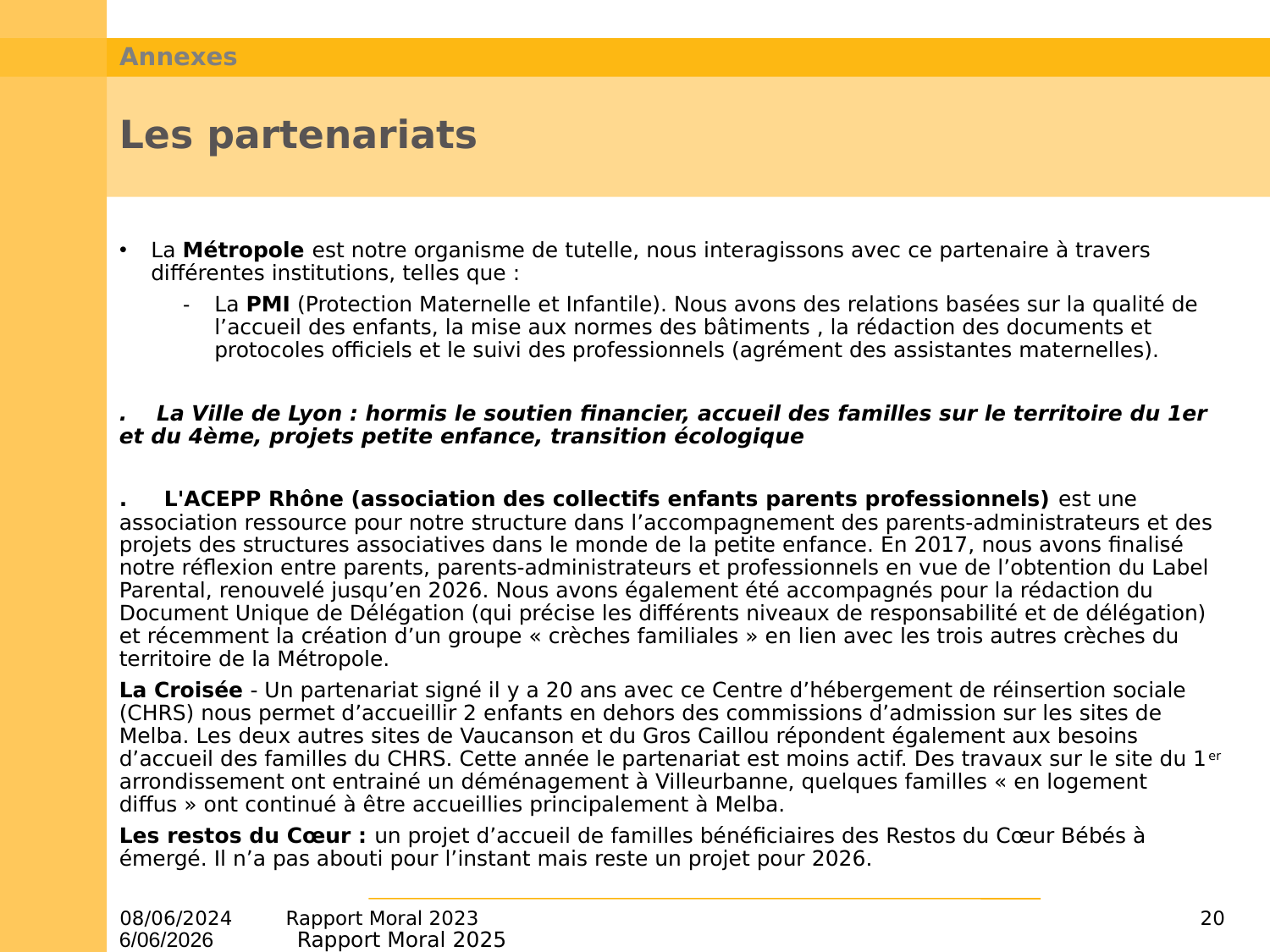

Annexes
Les partenariats
La Métropole est notre organisme de tutelle, nous interagissons avec ce partenaire à travers différentes institutions, telles que :
La PMI (Protection Maternelle et Infantile). Nous avons des relations basées sur la qualité de l’accueil des enfants, la mise aux normes des bâtiments , la rédaction des documents et protocoles officiels et le suivi des professionnels (agrément des assistantes maternelles).

.    La Ville de Lyon : hormis le soutien financier, accueil des familles sur le territoire du 1er et du 4ème, projets petite enfance, transition écologique

.     L'ACEPP Rhône (association des collectifs enfants parents professionnels) est une      association ressource pour notre structure dans l’accompagnement des parents-administrateurs et des projets des structures associatives dans le monde de la petite enfance. En 2017, nous avons finalisé notre réflexion entre parents, parents-administrateurs et professionnels en vue de l’obtention du Label Parental, renouvelé jusqu’en 2026. Nous avons également été accompagnés pour la rédaction du Document Unique de Délégation (qui précise les différents niveaux de responsabilité et de délégation) et récemment la création d’un groupe « crèches familiales » en lien avec les trois autres crèches du territoire de la Métropole.
La Croisée - Un partenariat signé il y a 20 ans avec ce Centre d’hébergement de réinsertion sociale (CHRS) nous permet d’accueillir 2 enfants en dehors des commissions d’admission sur les sites de Melba. Les deux autres sites de Vaucanson et du Gros Caillou répondent également aux besoins d’accueil des familles du CHRS. Cette année le partenariat est moins actif. Des travaux sur le site du 1er arrondissement ont entrainé un déménagement à Villeurbanne, quelques familles « en logement diffus » ont continué à être accueillies principalement à Melba.
Les restos du Cœur : un projet d’accueil de familles bénéficiaires des Restos du Cœur Bébés à émergé. Il n’a pas abouti pour l’instant mais reste un projet pour 2026.

6/06/2026              Rapport Moral 2025

20
08/06/2024

Rapport Moral 2023